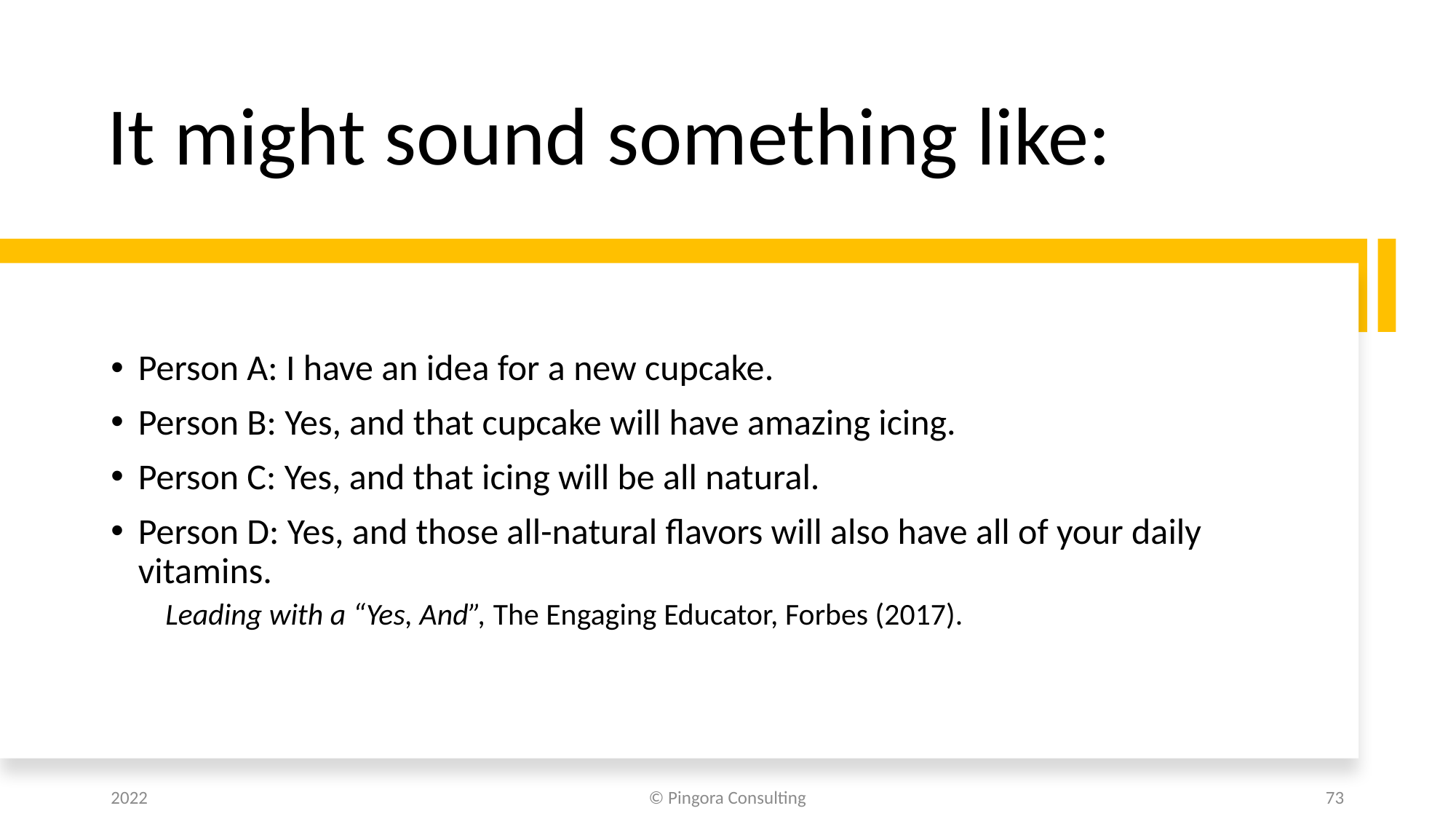

# It might sound something like:

Person A: I have an idea for a new cupcake.
Person B: Yes, and that cupcake will have amazing icing.
Person C: Yes, and that icing will be all natural.
Person D: Yes, and those all-natural flavors will also have all of your daily vitamins.
Leading with a “Yes, And”, The Engaging Educator, Forbes (2017).
2022
© Pingora Consulting
73